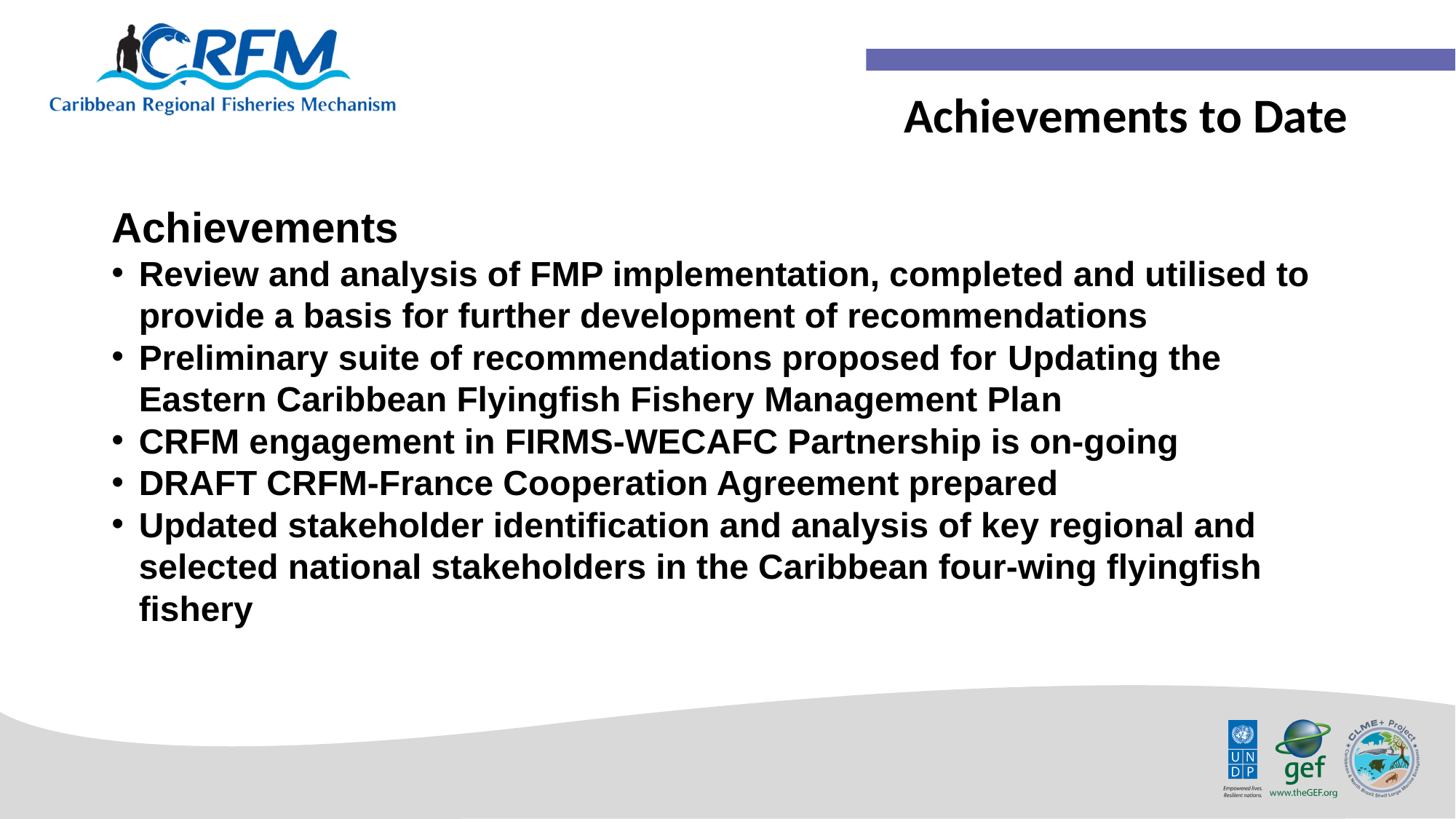

Achievements to Date

Achievements
Review and analysis of FMP implementation, completed and utilised to provide a basis for further development of recommendations
Preliminary suite of recommendations proposed for Updating the Eastern Caribbean Flyingfish Fishery Management Plan
CRFM engagement in FIRMS-WECAFC Partnership is on-going
DRAFT CRFM-France Cooperation Agreement prepared
Updated stakeholder identification and analysis of key regional and selected national stakeholders in the Caribbean four-wing flyingfish fishery